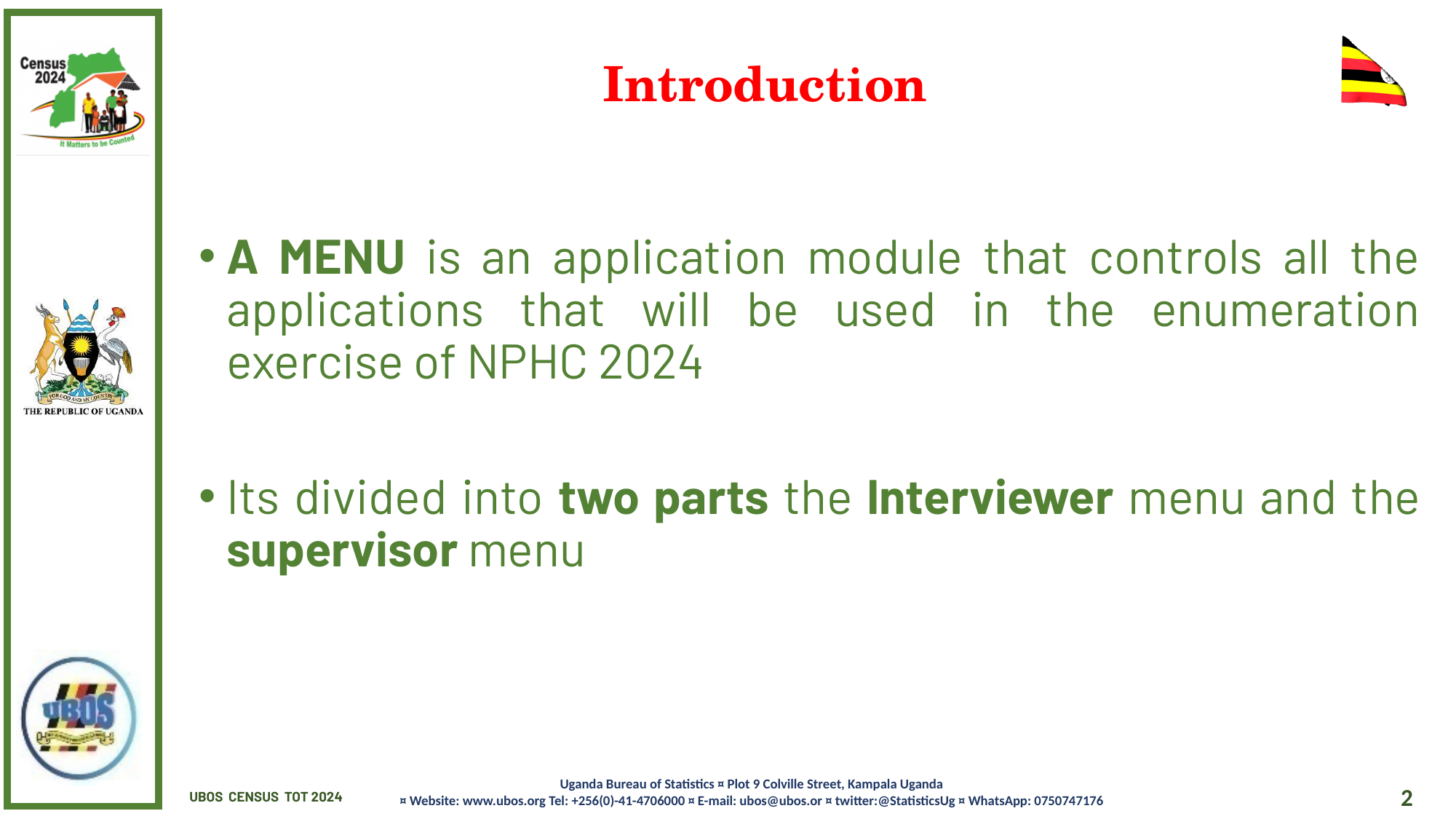

# Introduction

A MENU is an application module that controls all the applications that will be used in the enumeration exercise of NPHC 2024

Its divided into two parts the Interviewer menu and the supervisor menu